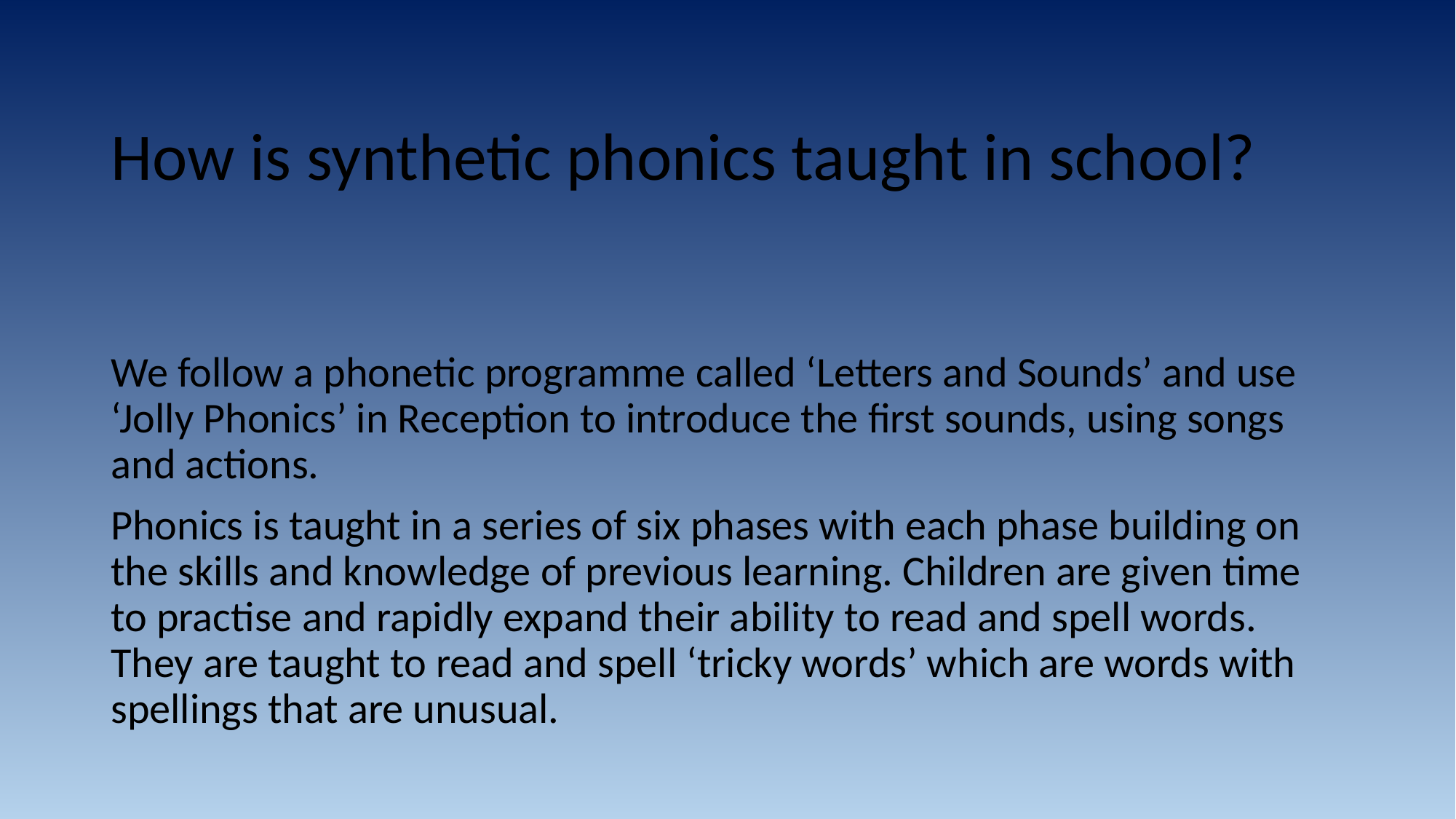

# How is synthetic phonics taught in school?

We follow a phonetic programme called ‘Letters and Sounds’ and use ‘Jolly Phonics’ in Reception to introduce the first sounds, using songs and actions.
Phonics is taught in a series of six phases with each phase building on the skills and knowledge of previous learning. Children are given time to practise and rapidly expand their ability to read and spell words. They are taught to read and spell ‘tricky words’ which are words with spellings that are unusual.